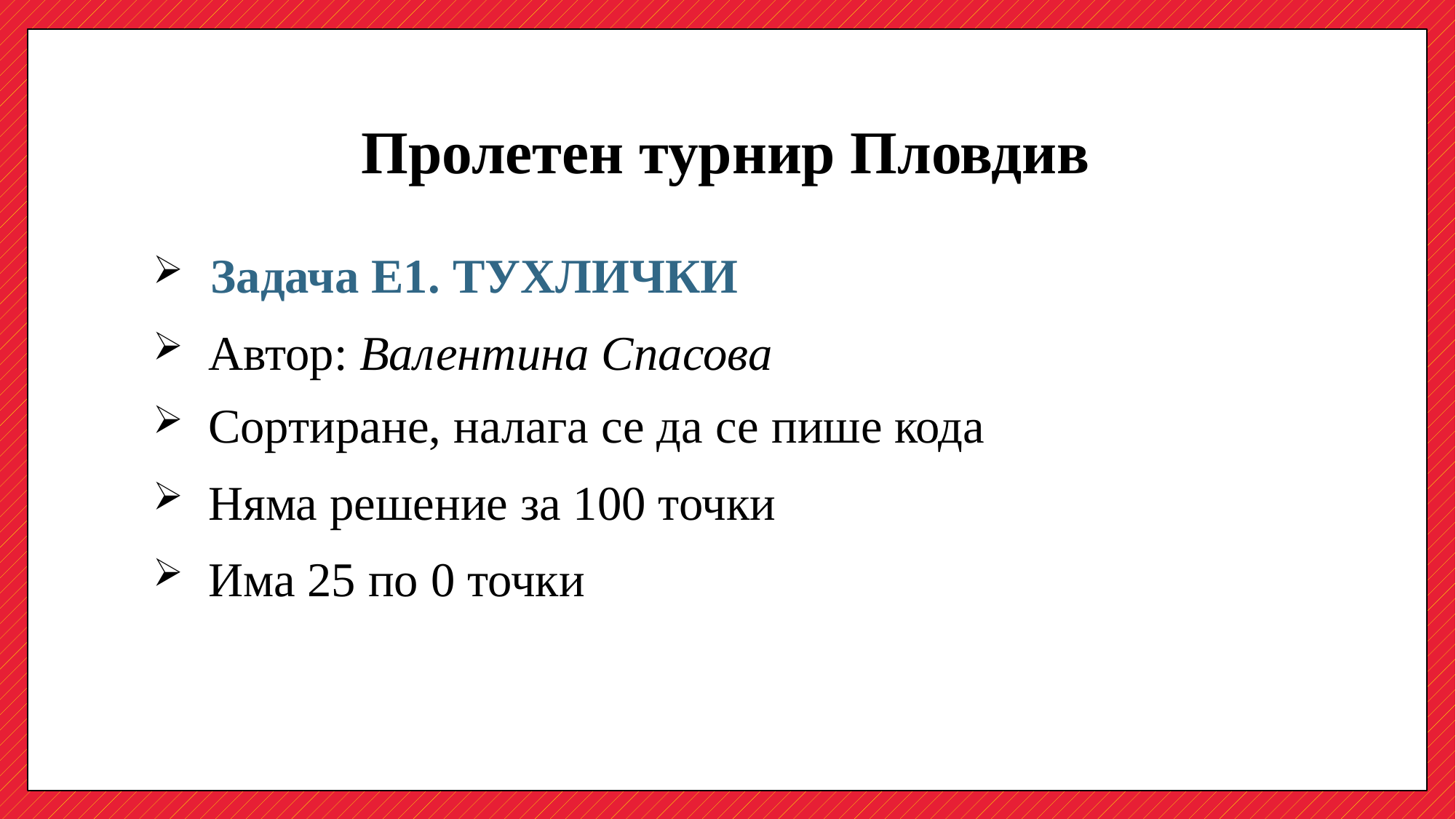

# Пролетен турнир Пловдив
  Задача Е1. ТУХЛИЧКИ
  Автор: Валентина Спасова
  Сортиране, налага се да се пише кода
  Няма решение за 100 точки
  Има 25 по 0 точки